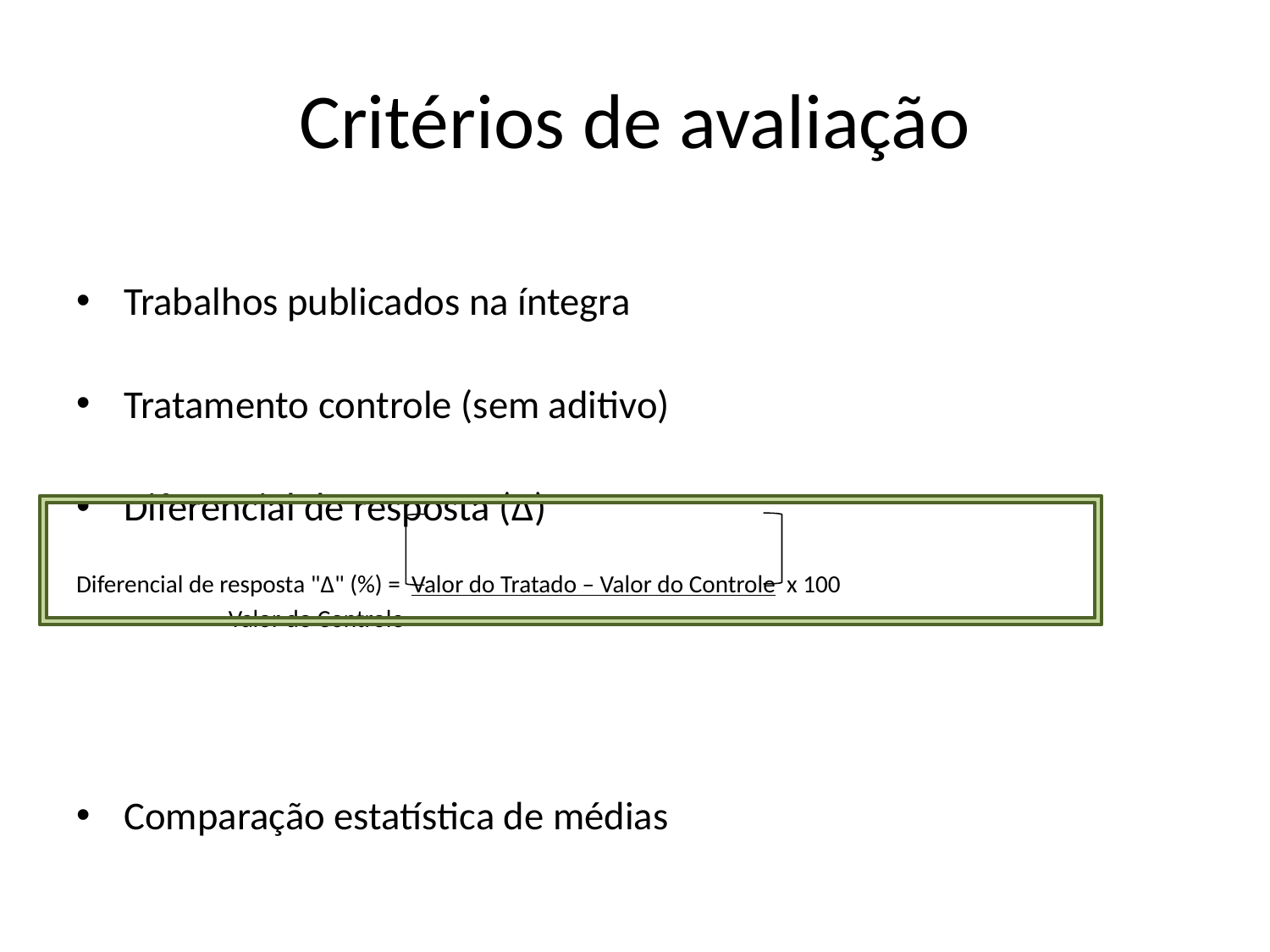

# Critérios de avaliação
Trabalhos publicados na íntegra
Tratamento controle (sem aditivo)
Diferencial de resposta (∆)

Diferencial de resposta "∆" (%) =  Valor do Tratado – Valor do Controle  x 100
				                   Valor do Controle

Comparação estatística de médias